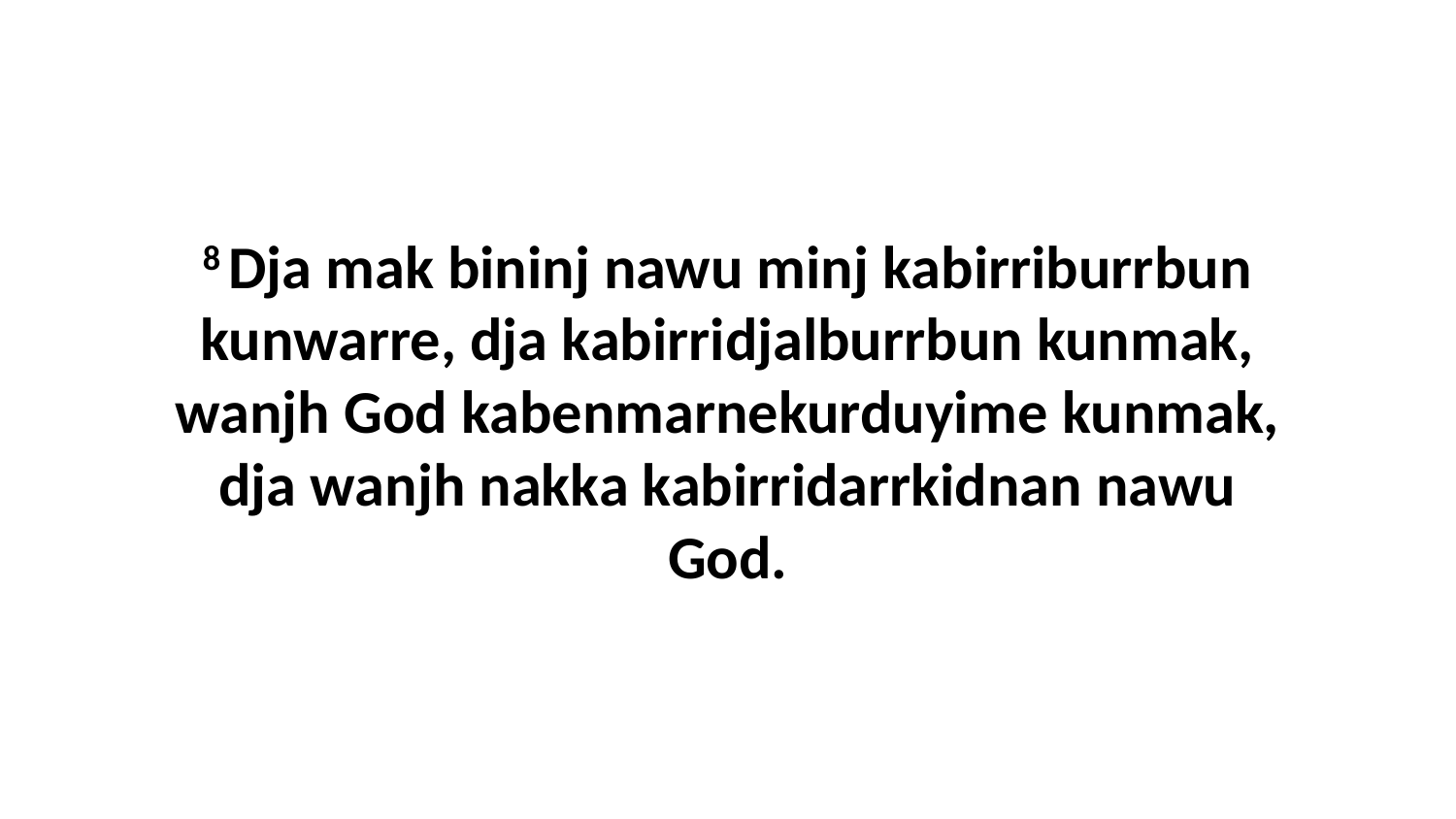

8 Dja mak bininj nawu minj kabirriburrbun kunwarre, dja kabirridjalburrbun kunmak, wanjh God kabenmarnekurduyime kunmak, dja wanjh nakka kabirridarrkidnan nawu God.